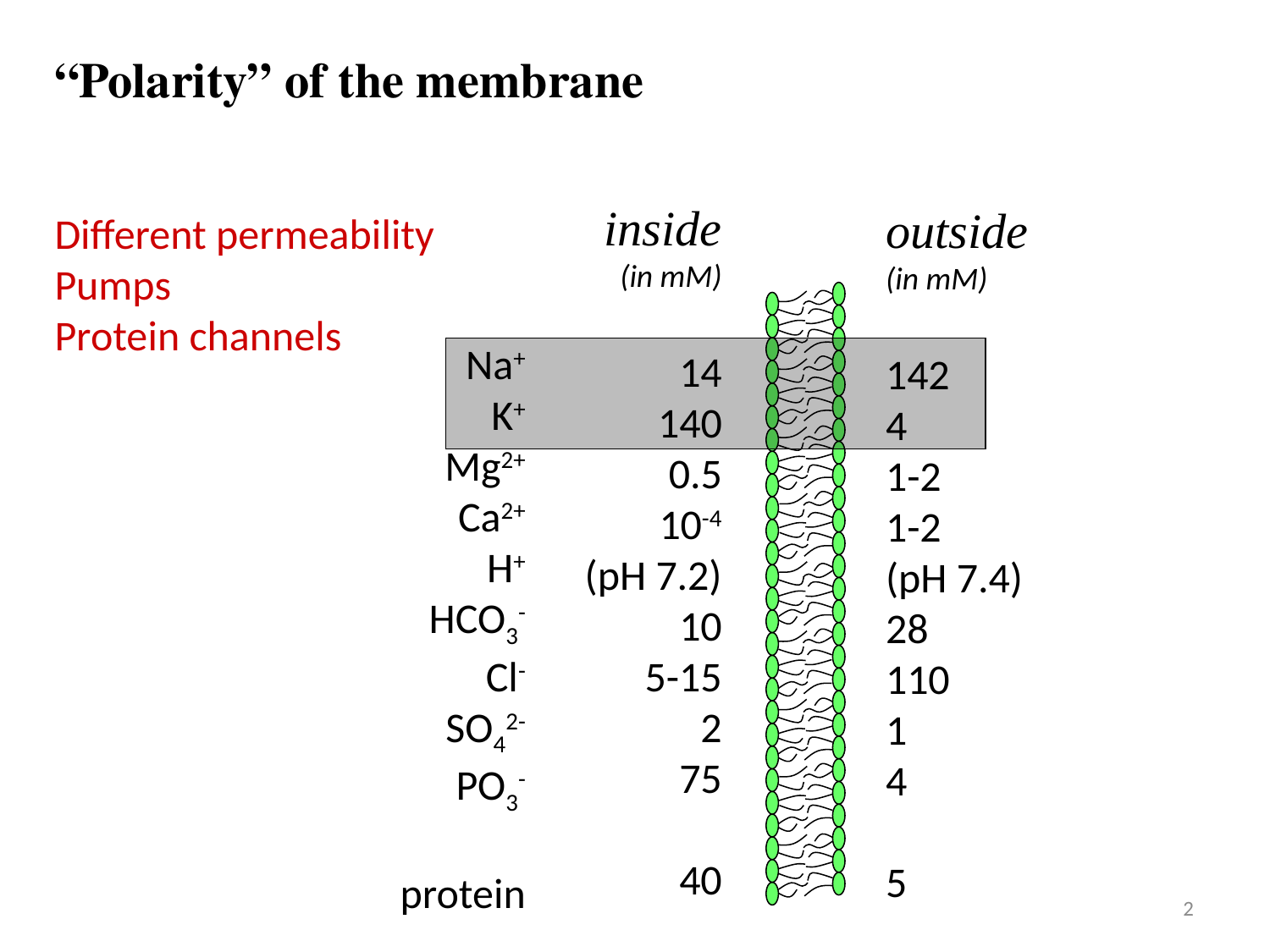

“Polarity” of the membrane
inside
(in mM)

14
140
0.5
10-4
(pH 7.2)
10
5-15
2
75

40
outside
(in mM)

142
4
1-2
1-2
(pH 7.4)
28
110
1
4

5

Na+
K+
Mg2+
Ca2+
H+
HCO3-
Cl-
SO42-
PO3-

protein

Different permeability
Pumps
Protein channels
2